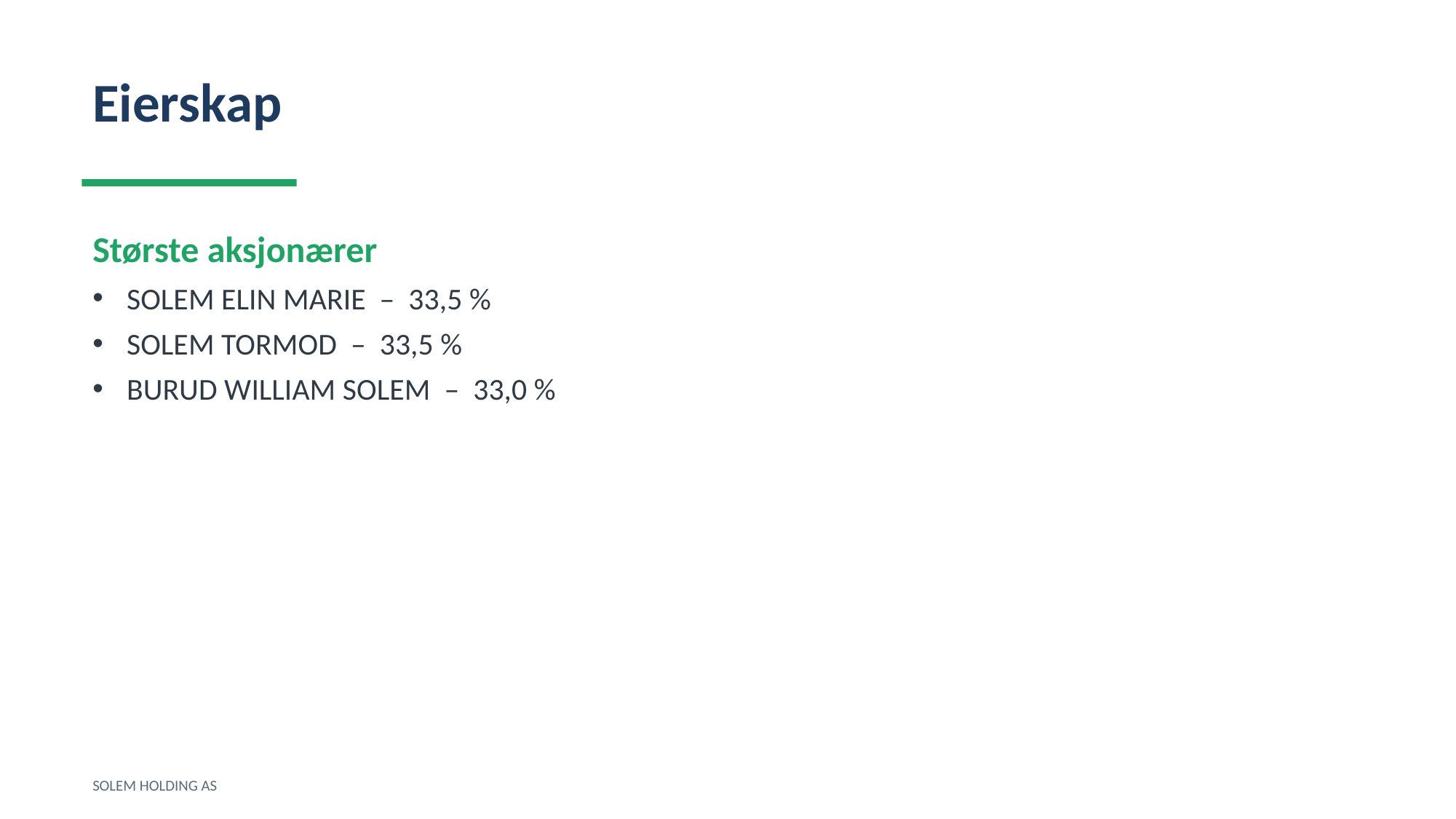

Eierskap

Største aksjonærer
SOLEM ELIN MARIE  –  33,5 %
SOLEM TORMOD  –  33,5 %
BURUD WILLIAM SOLEM  –  33,0 %
SOLEM HOLDING AS